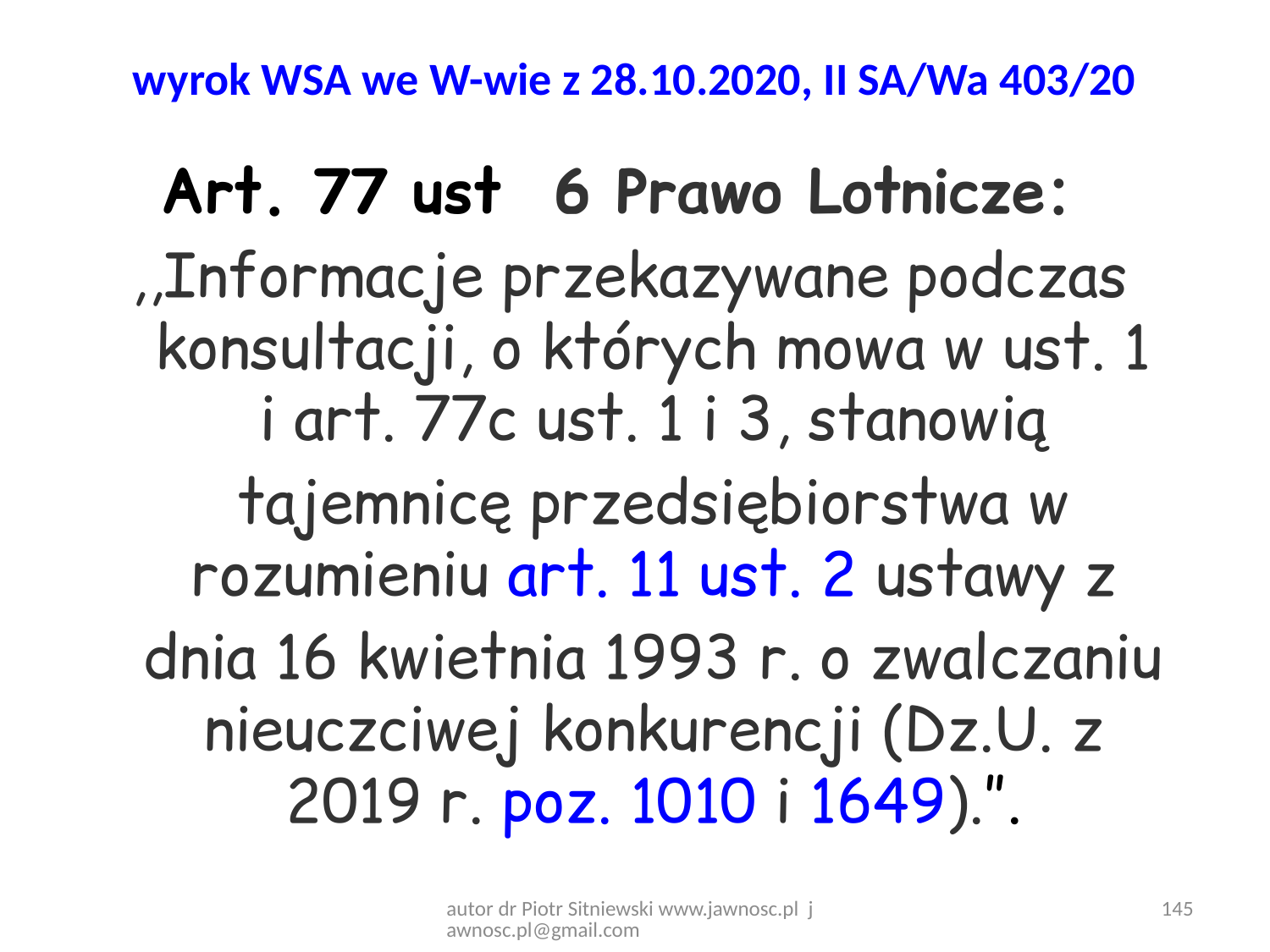

# wyrok WSA we W-wie z 28.10.2020, II SA/Wa 403/20
Art. 77 ust  6 Prawo Lotnicze:
,,Informacje przekazywane podczas konsultacji, o których mowa w ust. 1 i art. 77c ust. 1 i 3, stanowią tajemnicę przedsiębiorstwa w rozumieniu art. 11 ust. 2 ustawy z dnia 16 kwietnia 1993 r. o zwalczaniu nieuczciwej konkurencji (Dz.U. z 2019 r. poz. 1010 i 1649).”.
autor dr Piotr Sitniewski www.jawnosc.pl  jawnosc.pl@gmail.com
145